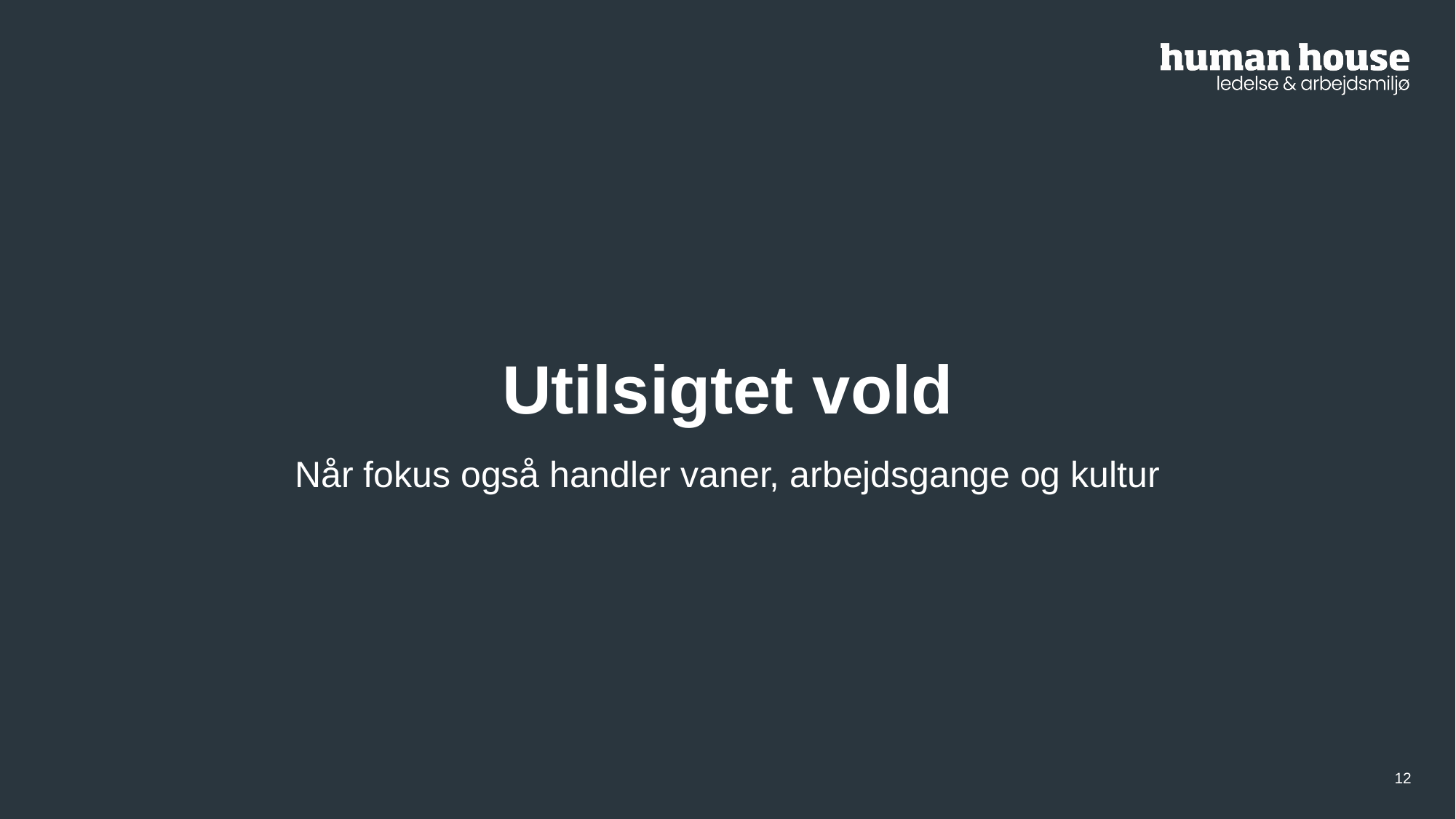

# Utilsigtet vold
Når fokus også handler vaner, arbejdsgange og kultur
12